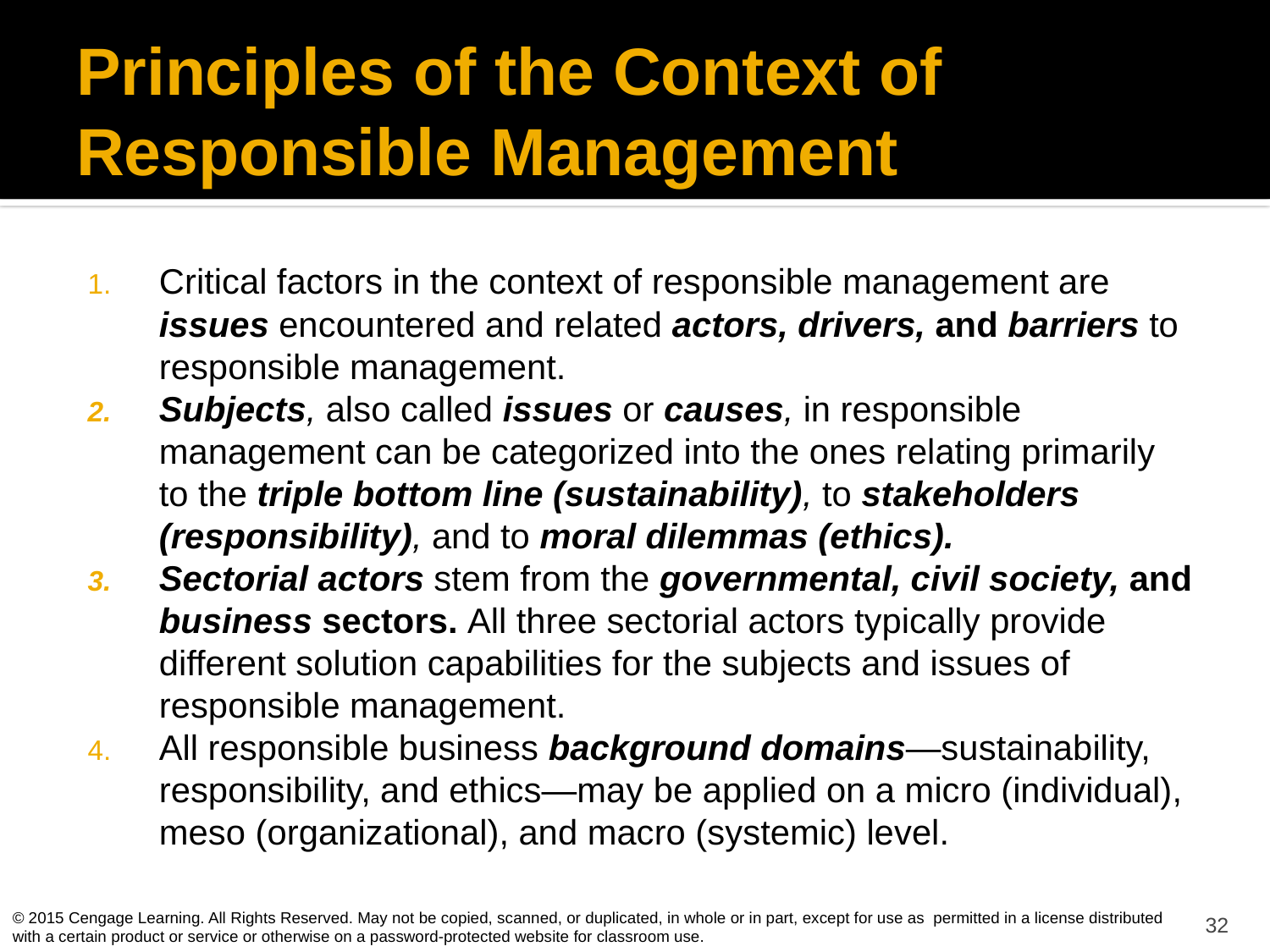

# Principles of the Context of Responsible Management
Critical factors in the context of responsible management are issues encountered and related actors, drivers, and barriers to responsible management.
Subjects, also called issues or causes, in responsible management can be categorized into the ones relating primarily to the triple bottom line (sustainability), to stakeholders (responsibility), and to moral dilemmas (ethics).
Sectorial actors stem from the governmental, civil society, and business sectors. All three sectorial actors typically provide different solution capabilities for the subjects and issues of responsible management.
All responsible business background domains—sustainability, responsibility, and ethics—may be applied on a micro (individual), meso (organizational), and macro (systemic) level.
32